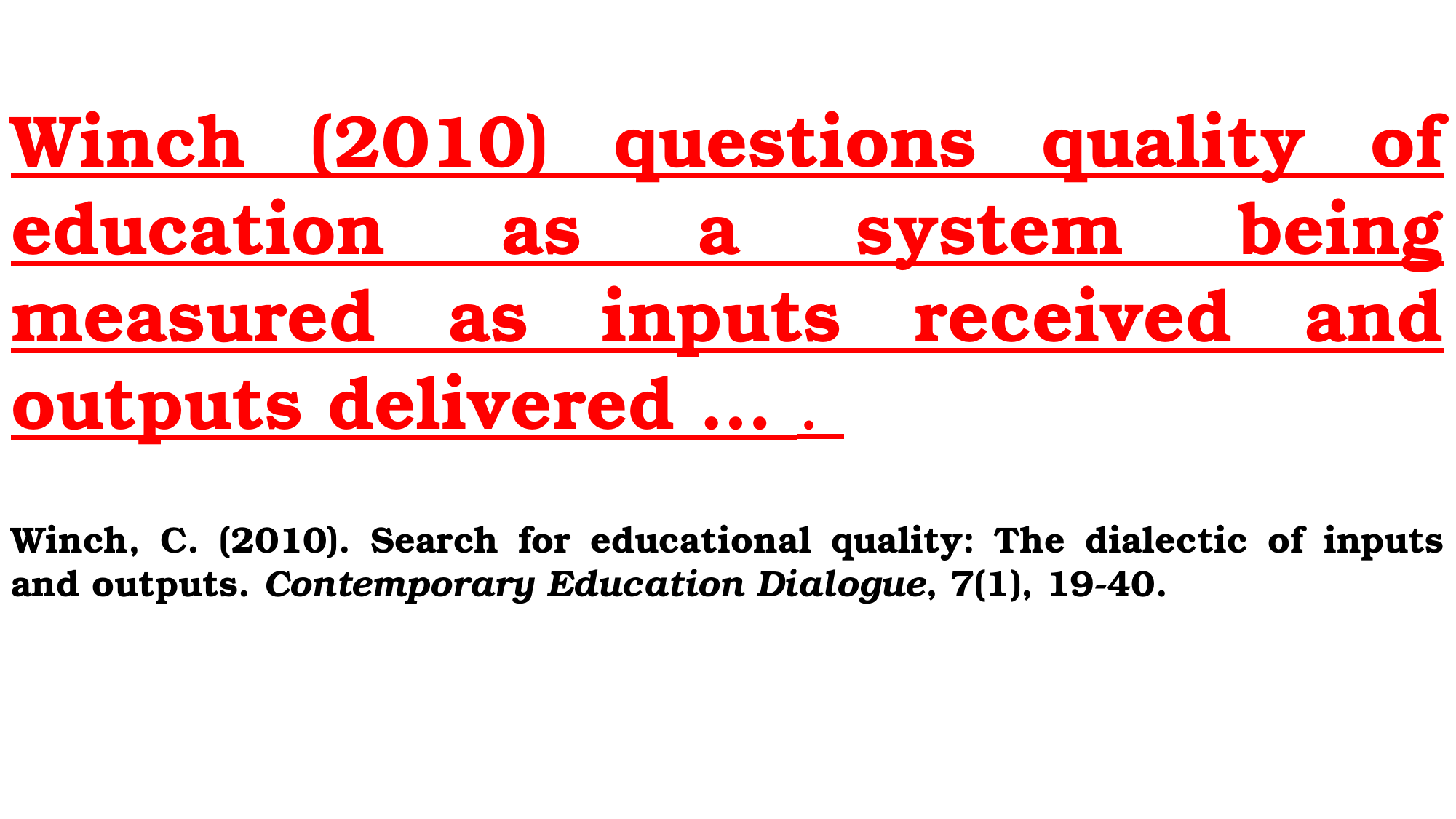

Winch (2010) questions quality of education as a system being measured as inputs received and outputs delivered … .

Winch, C. (2010). Search for educational quality: The dialectic of inputs and outputs. Contemporary Education Dialogue, 7(1), 19-40.